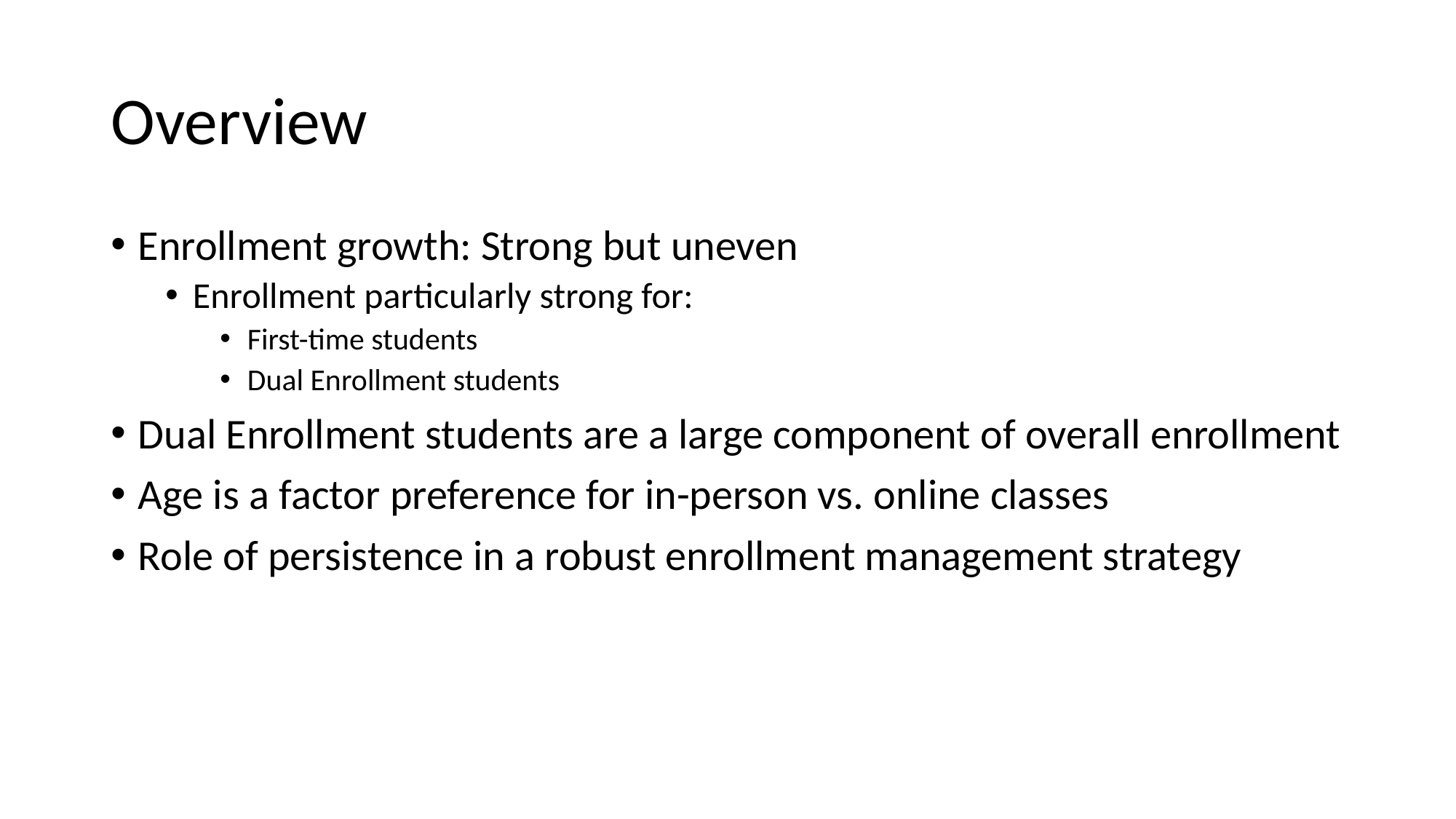

# Overview
Enrollment growth: Strong but uneven
Enrollment particularly strong for:
First-time students
Dual Enrollment students
Dual Enrollment students are a large component of overall enrollment
Age is a factor preference for in-person vs. online classes
Role of persistence in a robust enrollment management strategy